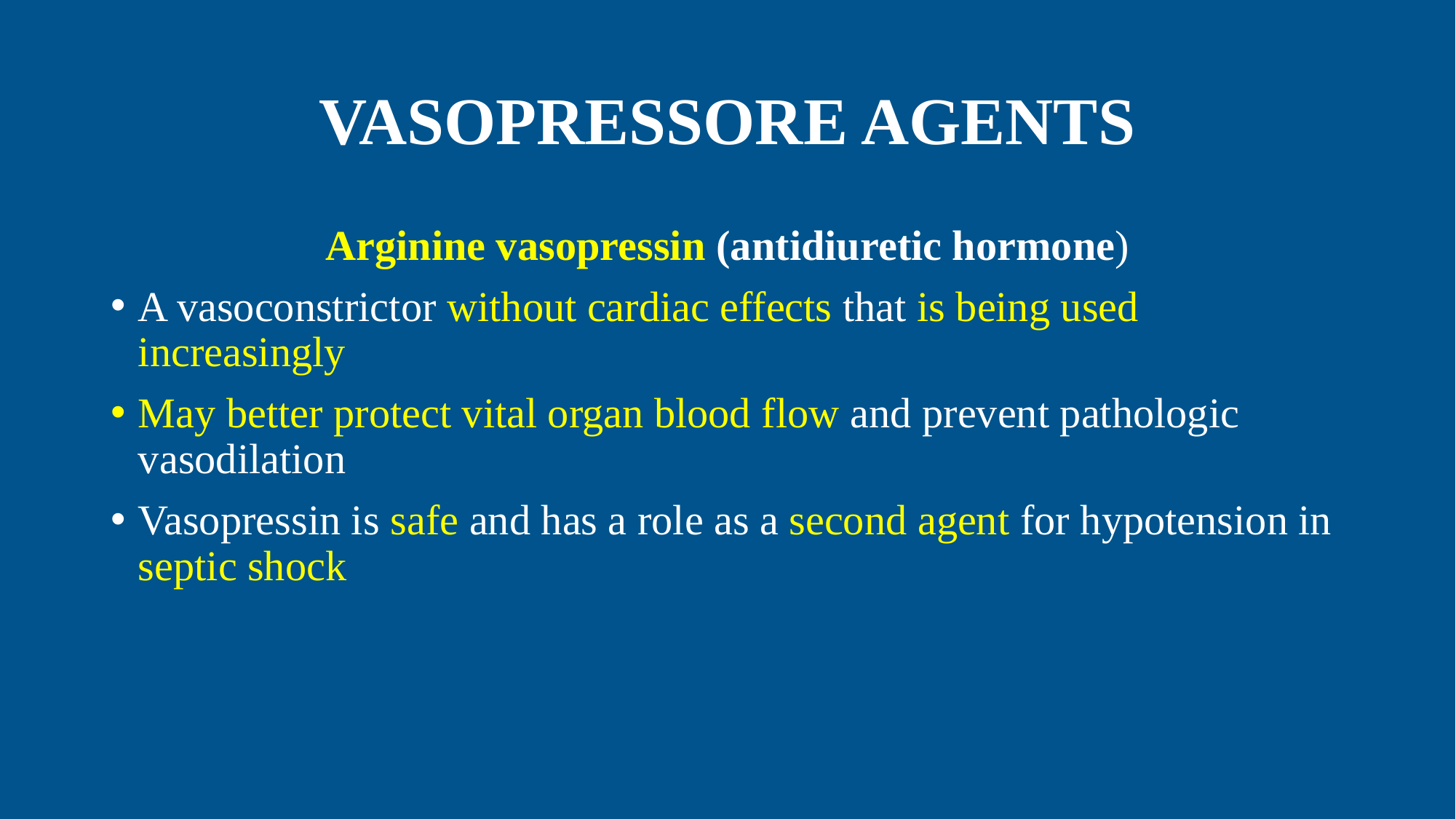

# VASOPRESSORE AGENTS
Arginine vasopressin (antidiuretic hormone)
A vasoconstrictor without cardiac effects that is being used increasingly
May better protect vital organ blood flow and prevent pathologic vasodilation
Vasopressin is safe and has a role as a second agent for hypotension in septic shock